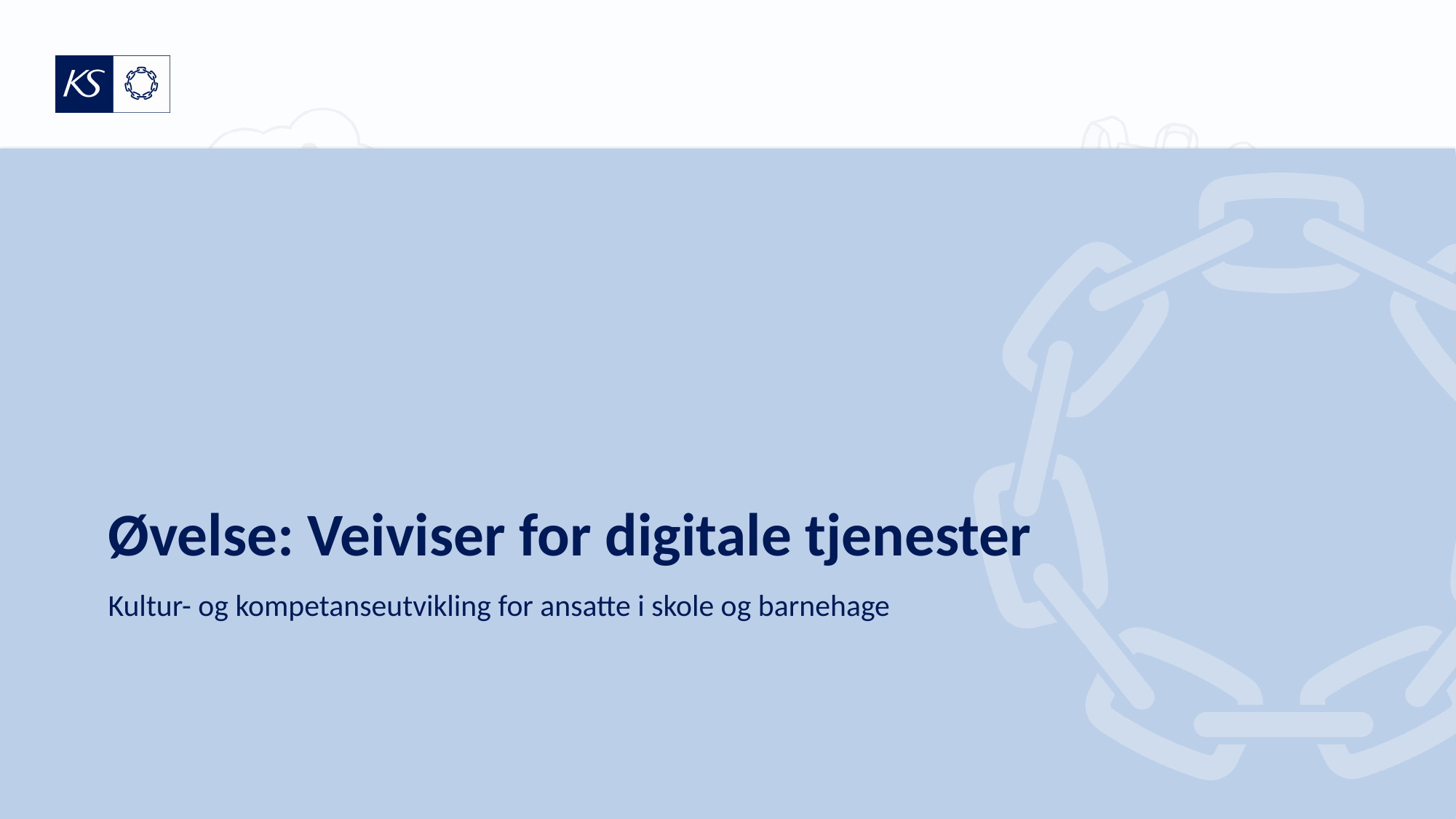

# Øvelse: Veiviser for digitale tjenester
Kultur- og kompetanseutvikling for ansatte i skole og barnehage